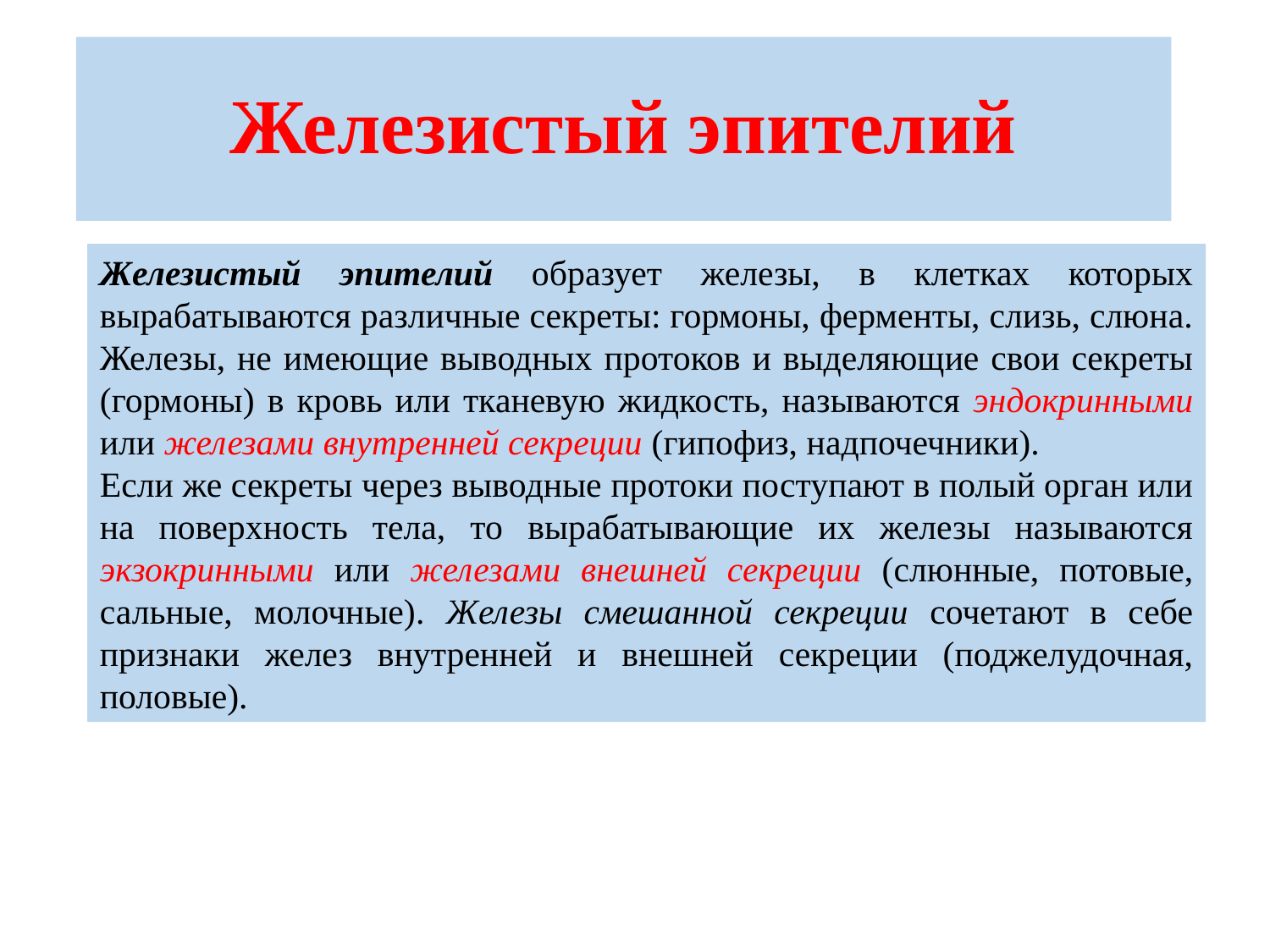

# Железистый эпителий
Железистый эпителий образует железы, в клетках которых вырабатываются различные секреты: гормоны, ферменты, слизь, слюна. Железы, не имеющие выводных протоков и выделяющие свои секреты (гормоны) в кровь или тканевую жидкость, называются эндокринными или железами внутренней секреции (гипофиз, надпочечники).
Если же секреты через выводные протоки поступают в полый орган или на поверхность тела, то вырабатывающие их железы называются экзокринными или железами внешней секреции (слюнные, потовые, сальные, молочные). Железы смешанной секреции сочетают в себе признаки желез внутренней и внешней секреции (поджелудочная, половые).